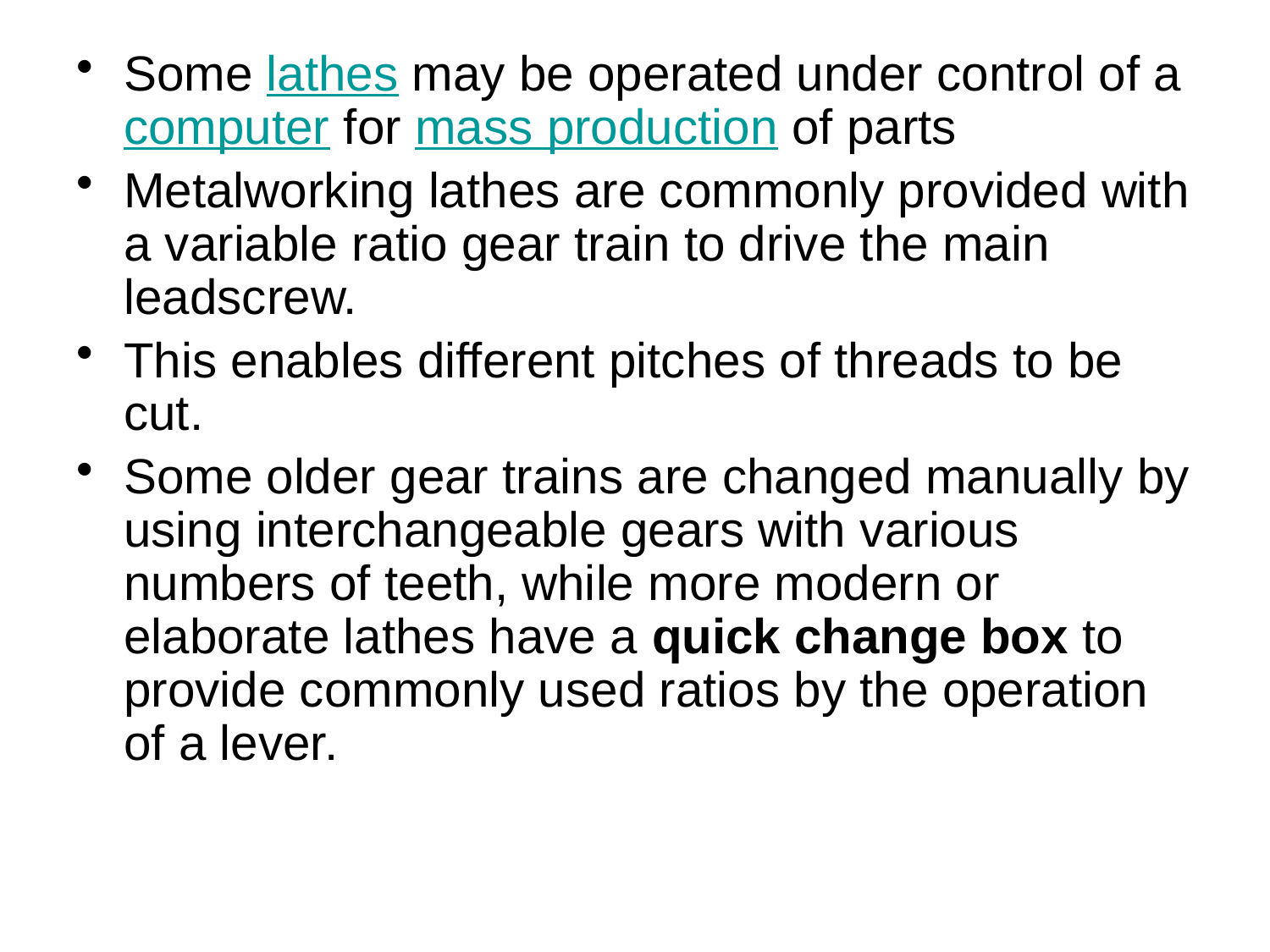

Some lathes may be operated under control of a computer for mass production of parts
Metalworking lathes are commonly provided with a variable ratio gear train to drive the main leadscrew.
This enables different pitches of threads to be cut.
Some older gear trains are changed manually by using interchangeable gears with various numbers of teeth, while more modern or elaborate lathes have a quick change box to provide commonly used ratios by the operation of a lever.